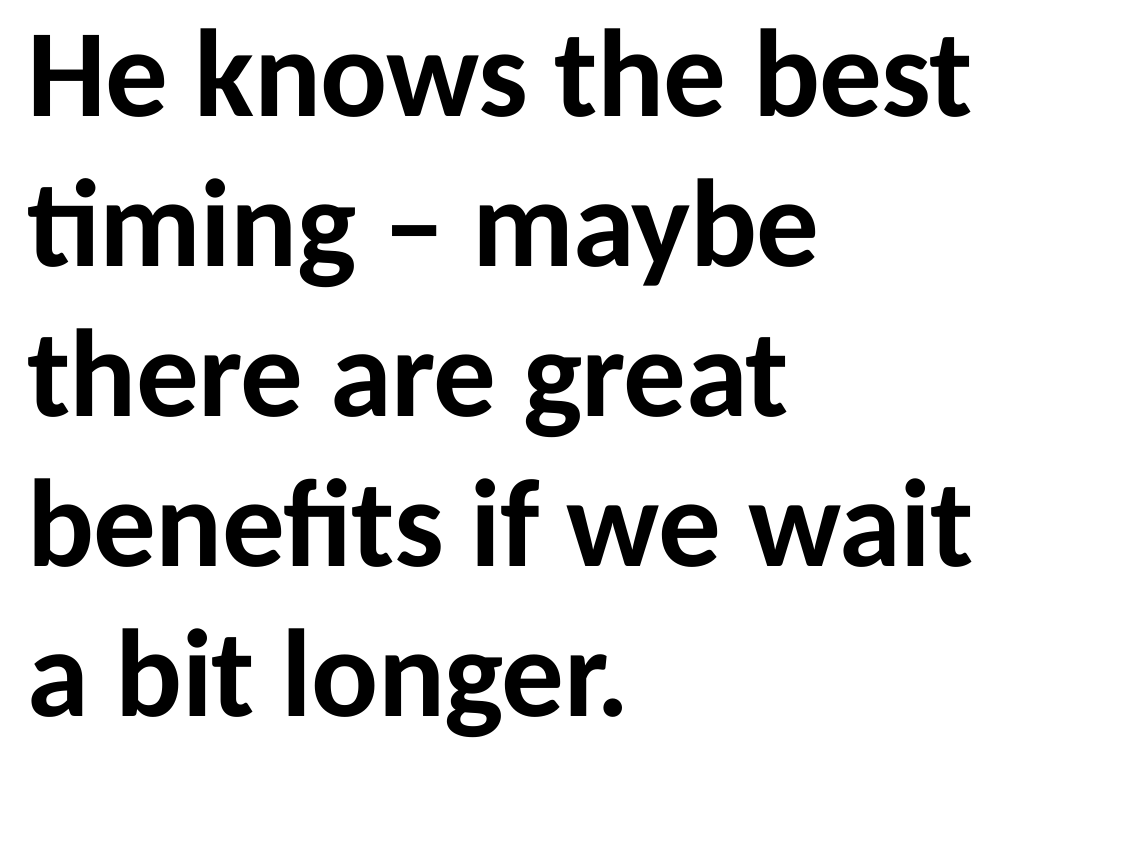

He knows the best timing – maybe there are great benefits if we wait a bit longer.